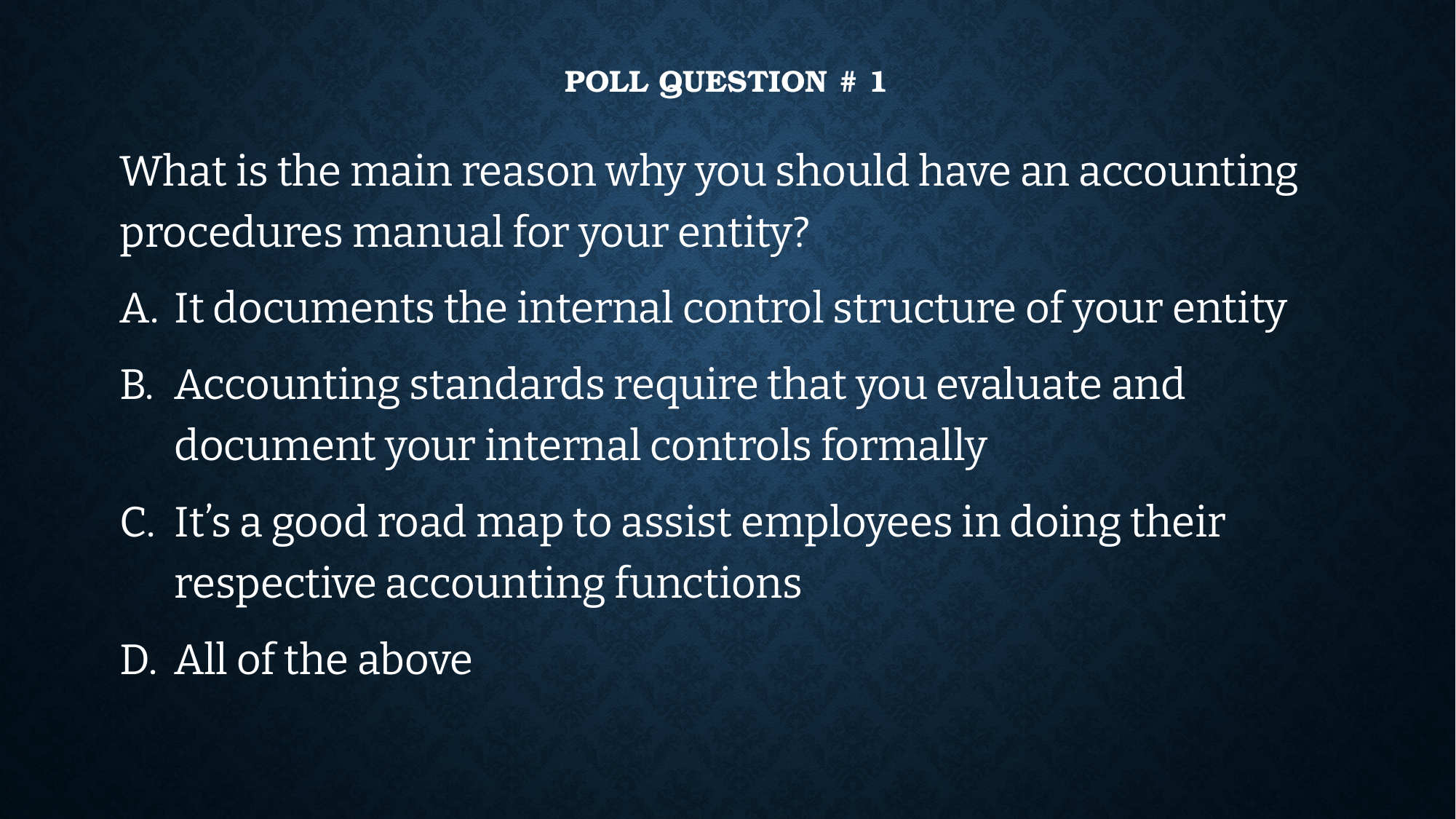

# Poll Question # 1
What is the main reason why you should have an accounting procedures manual for your entity?
It documents the internal control structure of your entity
Accounting standards require that you evaluate and document your internal controls formally
It’s a good road map to assist employees in doing their respective accounting functions
All of the above